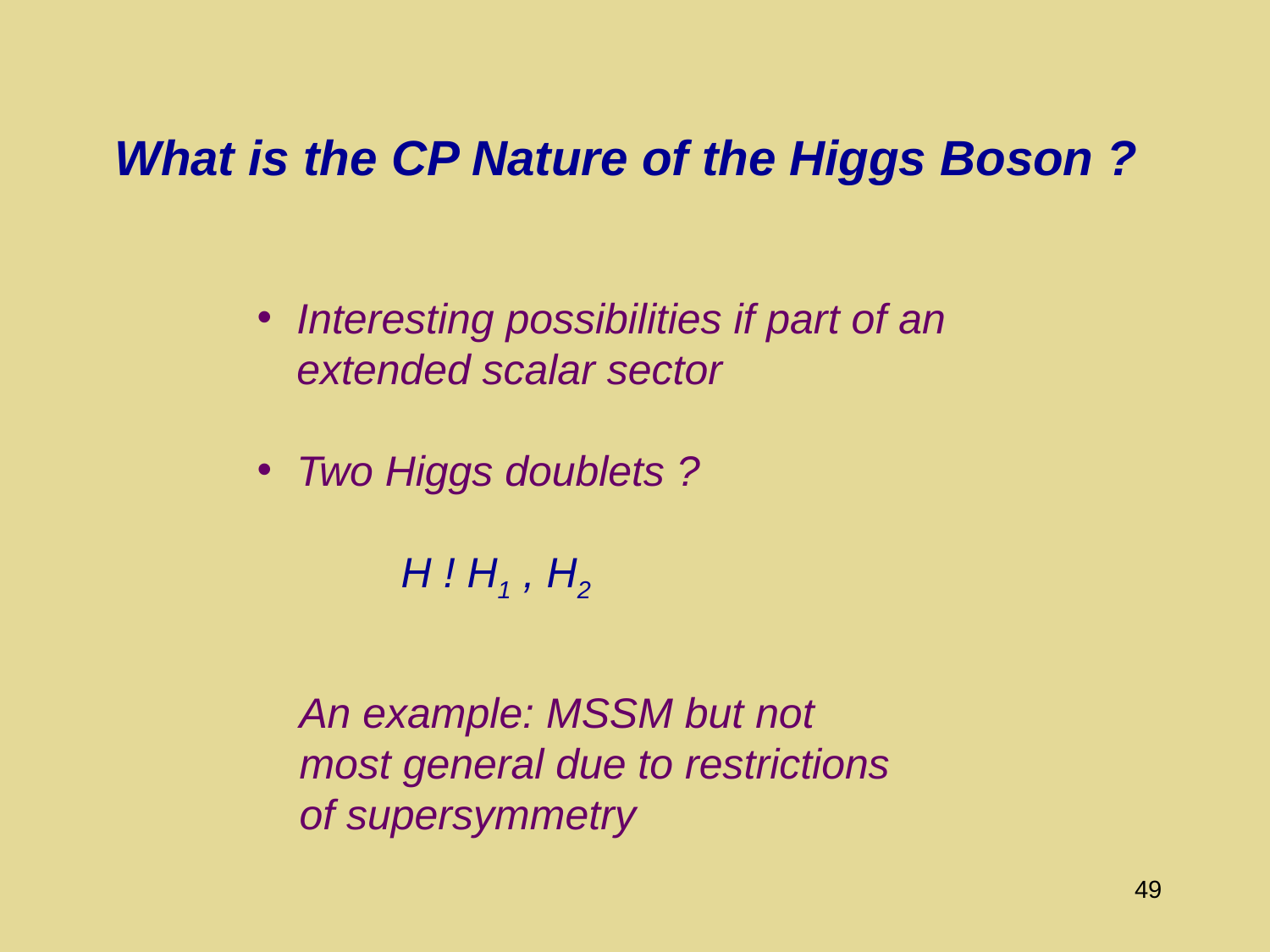

# What is the CP Nature of the Higgs Boson ?
Interesting possibilities if part of an extended scalar sector

Two Higgs doublets ?

H ! H1 , H2
An example: MSSM but not most general due to restrictions of supersymmetry
49